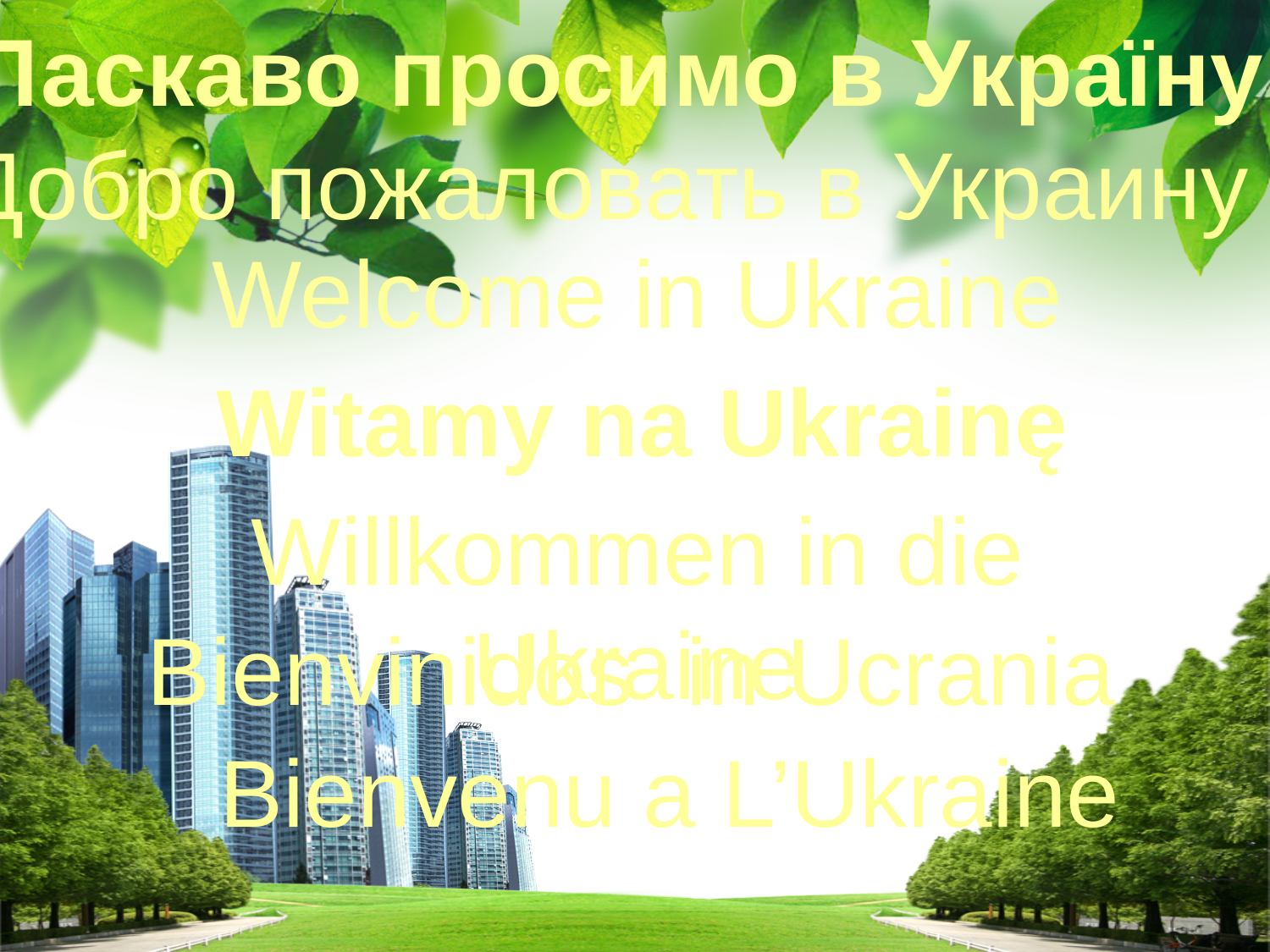

Ласкаво просимо в Україну
Добро пожаловать в Украину
Welcome in Ukraine
Witamy na Ukrainę
Willkommen in die Ukraine
Bienvinidos  in Ucrania

       Bienvenu a L’Ukraine